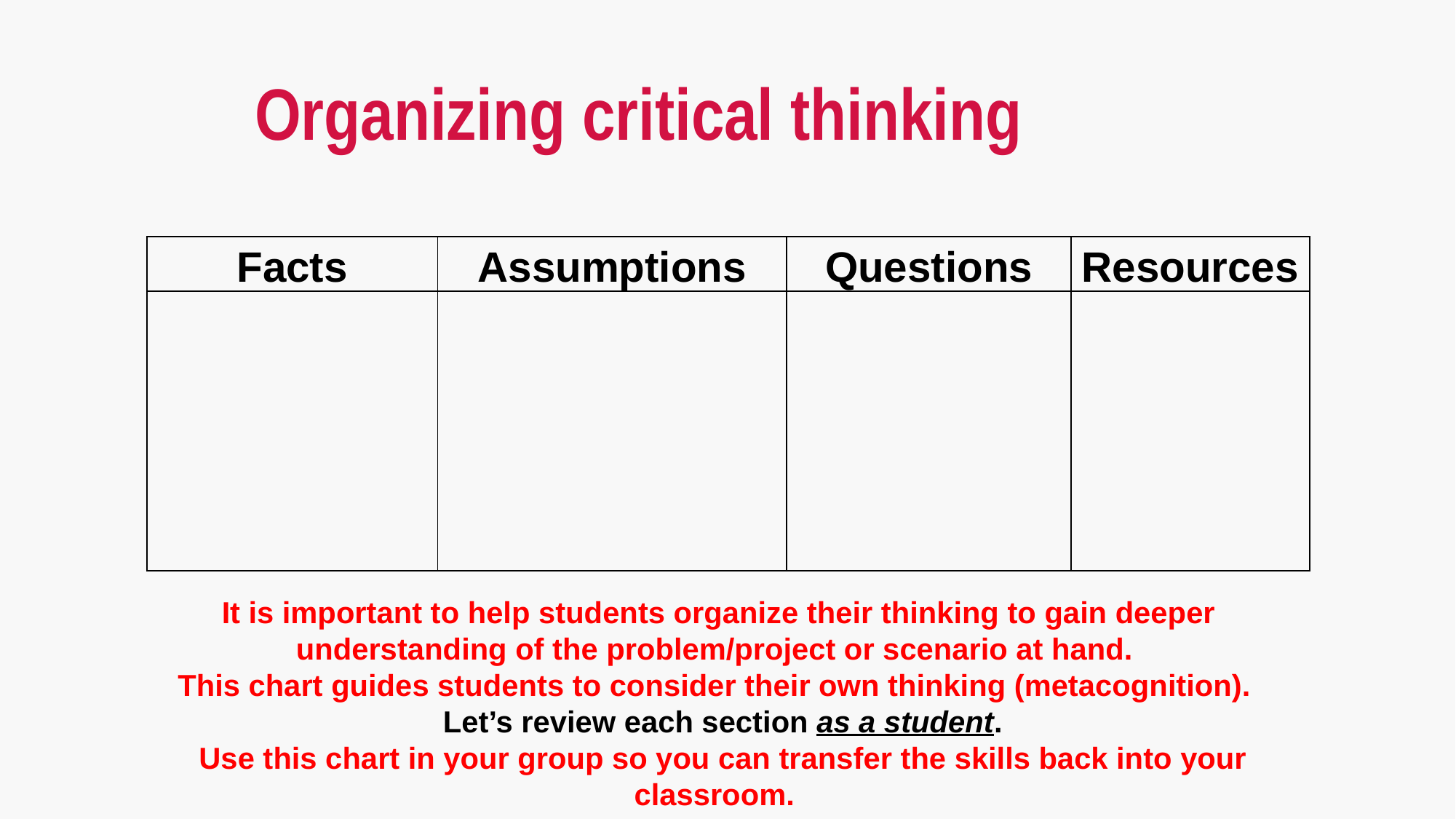

# Organizing critical thinking
| Facts | Assumptions | Questions | Resources |
| --- | --- | --- | --- |
|  |  |  |  |
It is important to help students organize their thinking to gain deeper understanding of the problem/project or scenario at hand.
This chart guides students to consider their own thinking (metacognition).
 Let’s review each section as a student.
 Use this chart in your group so you can transfer the skills back into your classroom.